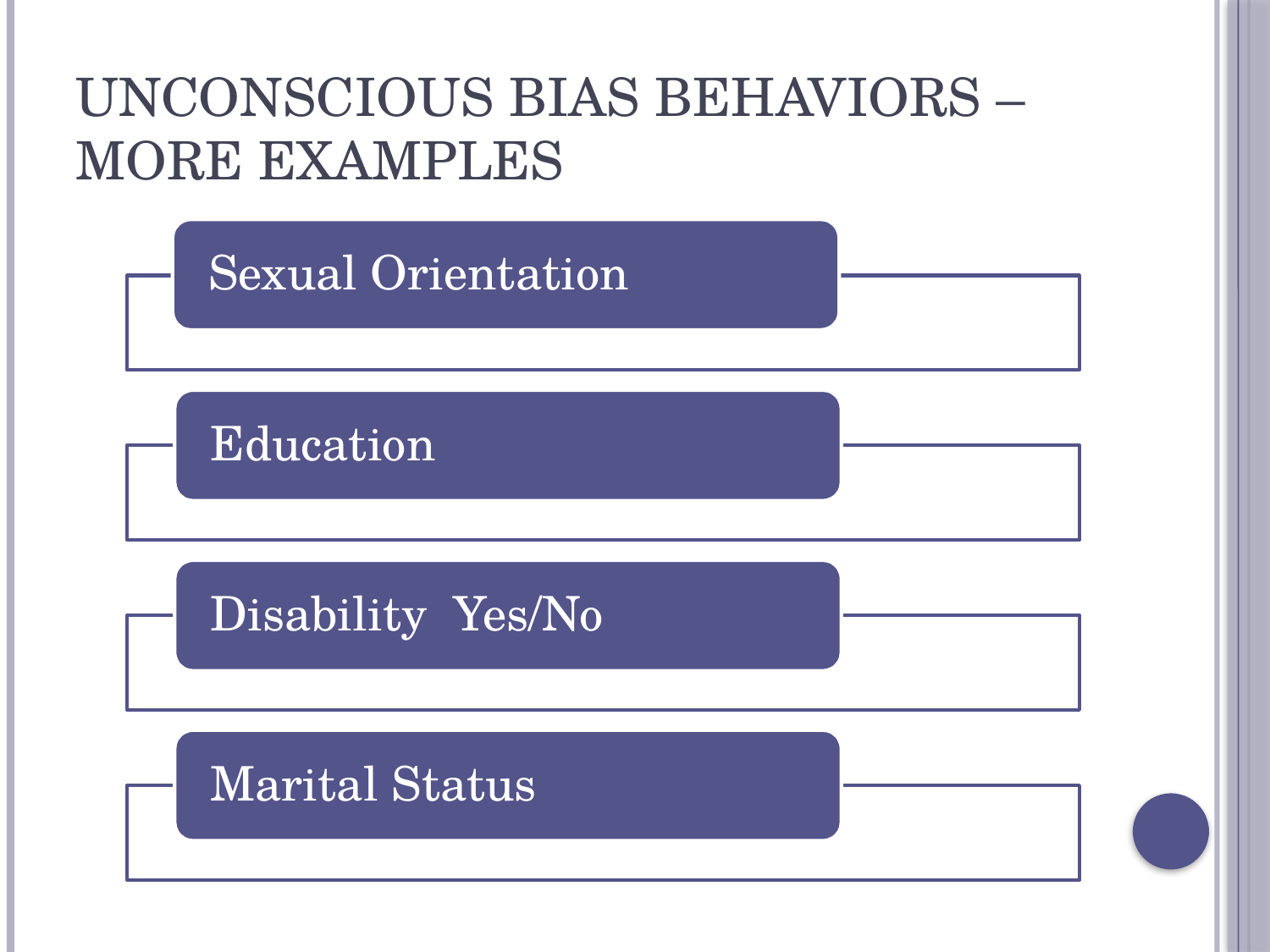

# Unconscious Bias Behaviors – more examples
Sexual Orientation
Education
Disability  Yes/No
Marital Status